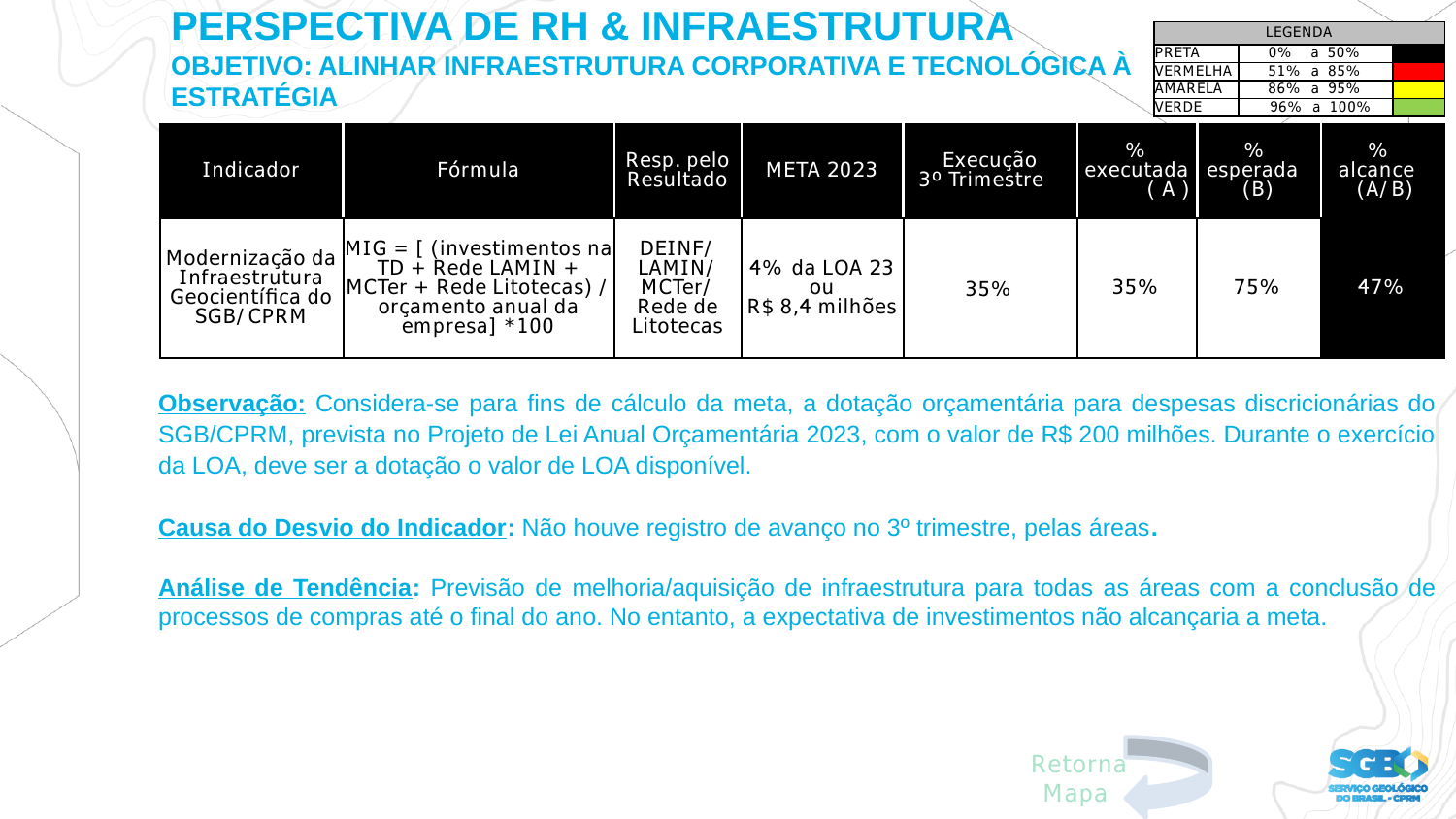

PERSPECTIVA DE RH & INFRAESTRUTURA
OBJETIVO: ALINHAR INFRAESTRUTURA CORPORATIVA E TECNOLÓGICA À ESTRATÉGIA
PERSPECTIVA DE VALOR PARA CLIENTES E USUÁRIOS
| LEGENDA |  |  |
| --- | --- | --- |
| PRETA | 0% a 50% |  |
| VERMELHA | 51% a 85% |  |
| AMARELA | 86% a 95% |  |
| VERDE | 96% a 100% |  |
| Indicador | Fórmula | Resp. pelo Resultado | META 2023 | Execução 3º Trimestre | % executada ( A ) | % esperada (B) | % alcance (A/B) |
| --- | --- | --- | --- | --- | --- | --- | --- |
| Modernização da Infraestrutura Geocientífica do SGB/CPRM | MIG = [ (investimentos na TD + Rede LAMIN + MCTer + Rede Litotecas) / orçamento anual da empresa] \*100 | DEINF/ LAMIN/ MCTer/ Rede de Litotecas | 4% da LOA 23 ou R$ 8,4 milhões | 35% | 35% | 75% | 47% |
Observação: Considera-se para fins de cálculo da meta, a dotação orçamentária para despesas discricionárias do SGB/CPRM, prevista no Projeto de Lei Anual Orçamentária 2023, com o valor de R$ 200 milhões. Durante o exercício da LOA, deve ser a dotação o valor de LOA disponível.

Causa do Desvio do Indicador: Não houve registro de avanço no 3º trimestre, pelas áreas.

Análise de Tendência: Previsão de melhoria/aquisição de infraestrutura para todas as áreas com a conclusão de processos de compras até o final do ano. No entanto, a expectativa de investimentos não alcançaria a meta.

Retorna Mapa